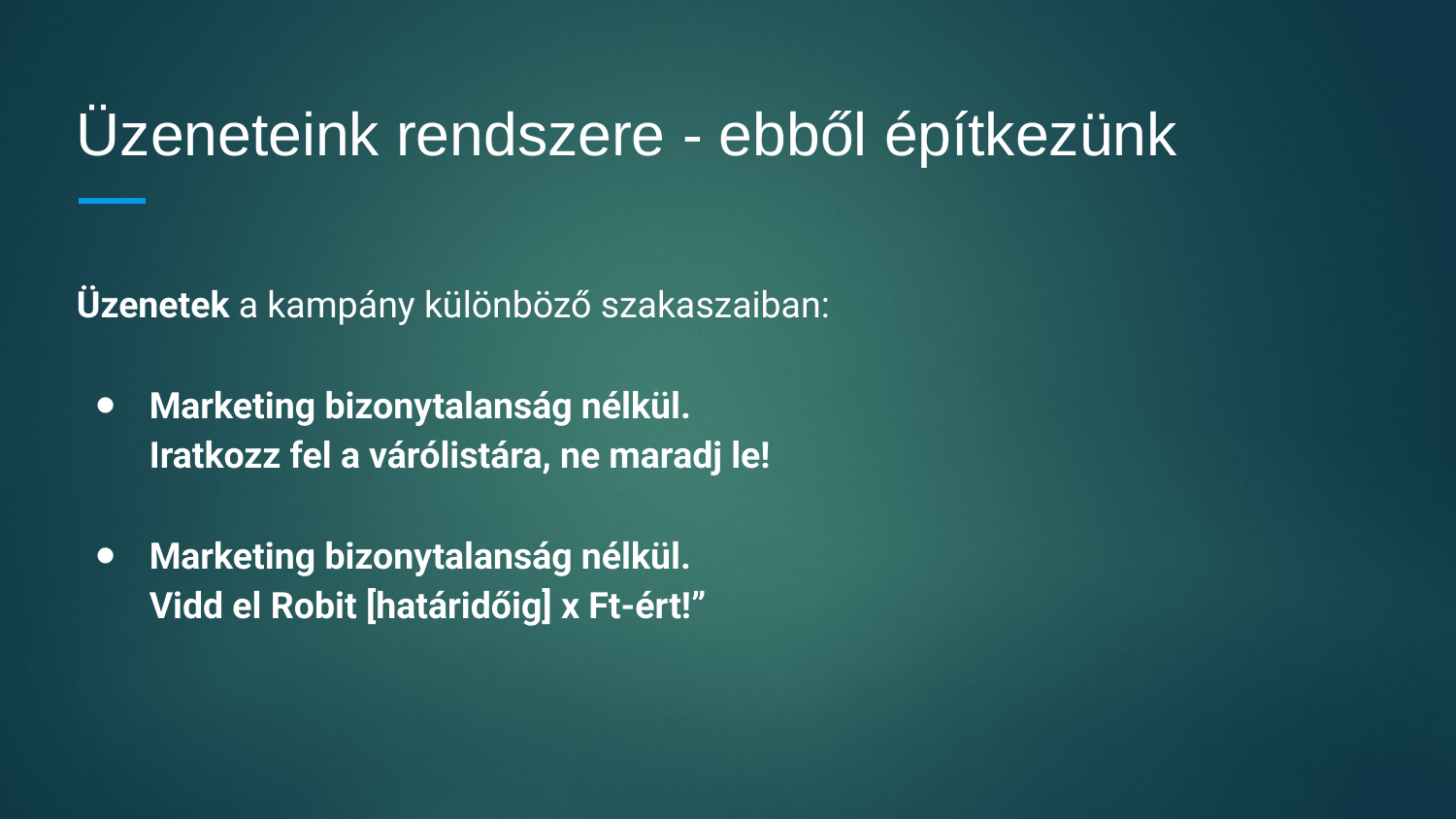

# Üzeneteink rendszere - ebből építkezünk

Üzenetek a kampány különböző szakaszaiban:

Marketing bizonytalanság nélkül.
Iratkozz fel a várólistára, ne maradj le!

Marketing bizonytalanság nélkül.
Vidd el Robit [határidőig] x Ft-ért!”